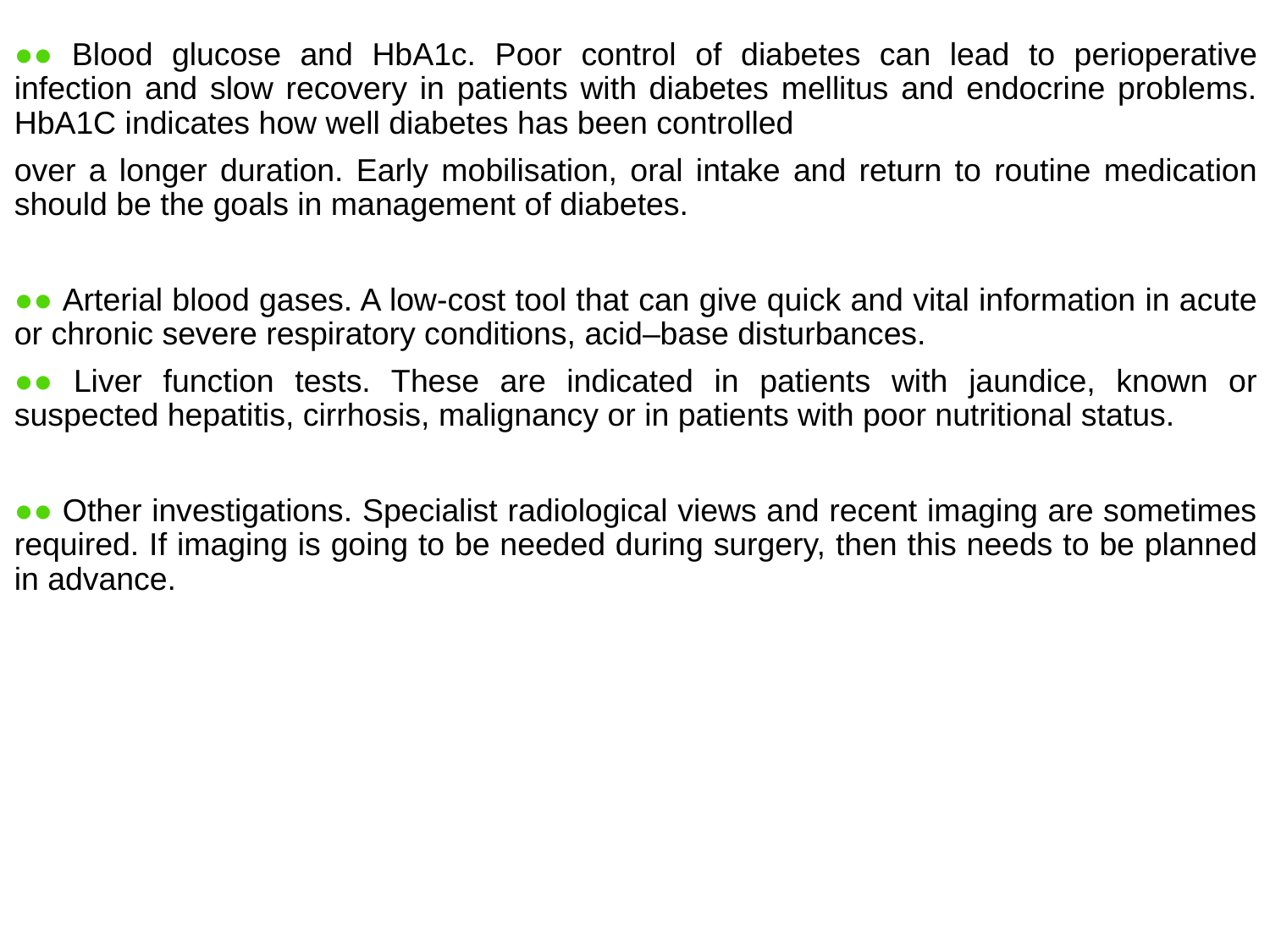

●● Blood glucose and HbA1c. Poor control of diabetes can lead to perioperative infection and slow recovery in patients with diabetes mellitus and endocrine problems. HbA1C indicates how well diabetes has been controlled
over a longer duration. Early mobilisation, oral intake and return to routine medication should be the goals in management of diabetes.

●● Arterial blood gases. A low-cost tool that can give quick and vital information in acute or chronic severe respiratory conditions, acid–base disturbances.
●● Liver function tests. These are indicated in patients with jaundice, known or suspected hepatitis, cirrhosis, malignancy or in patients with poor nutritional status.

●● Other investigations. Specialist radiological views and recent imaging are sometimes required. If imaging is going to be needed during surgery, then this needs to be planned in advance.
#